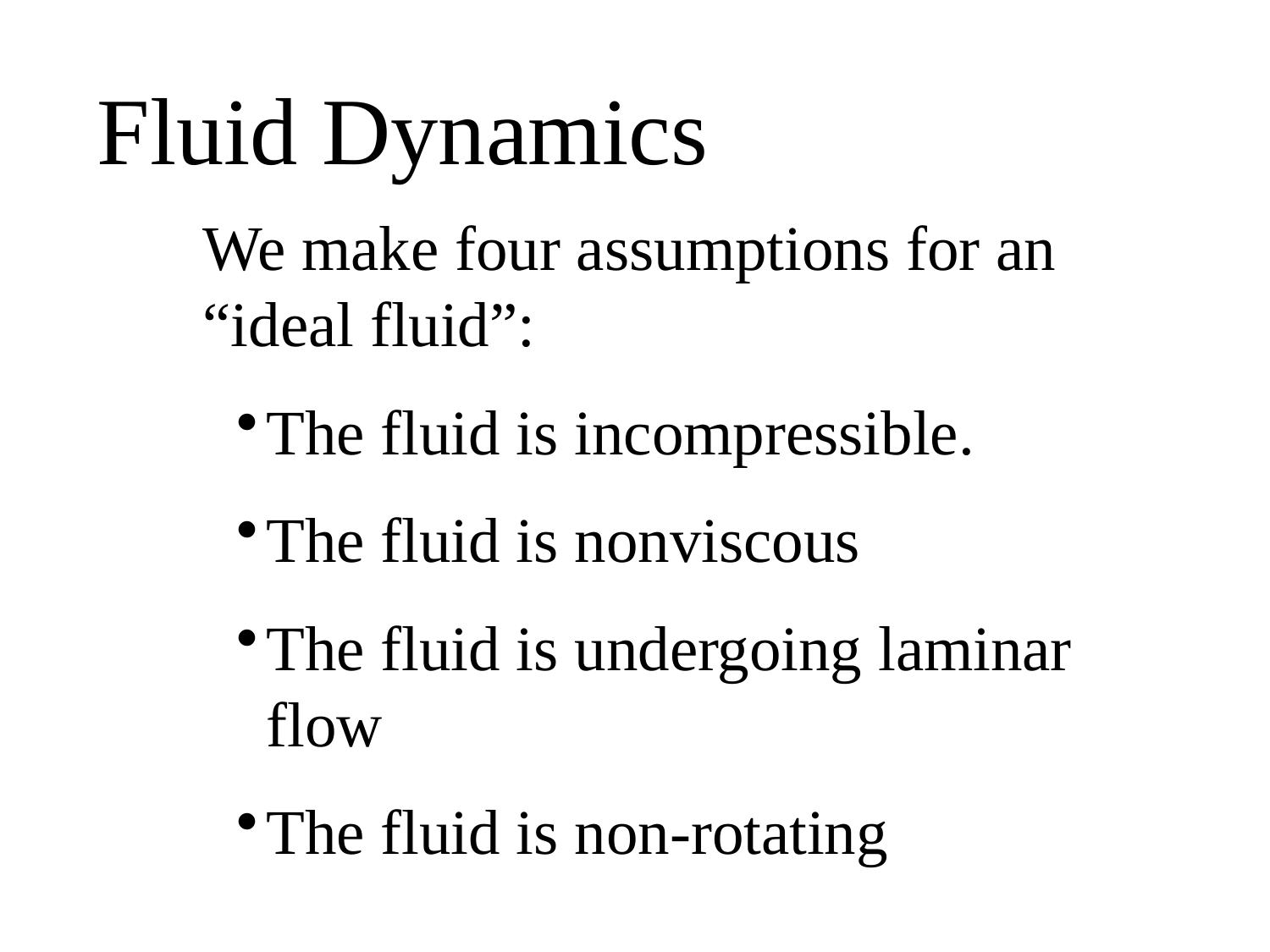

Fluid Dynamics
We make four assumptions for an “ideal fluid”:
The fluid is incompressible.
The fluid is nonviscous
The fluid is undergoing laminar flow
The fluid is non-rotating